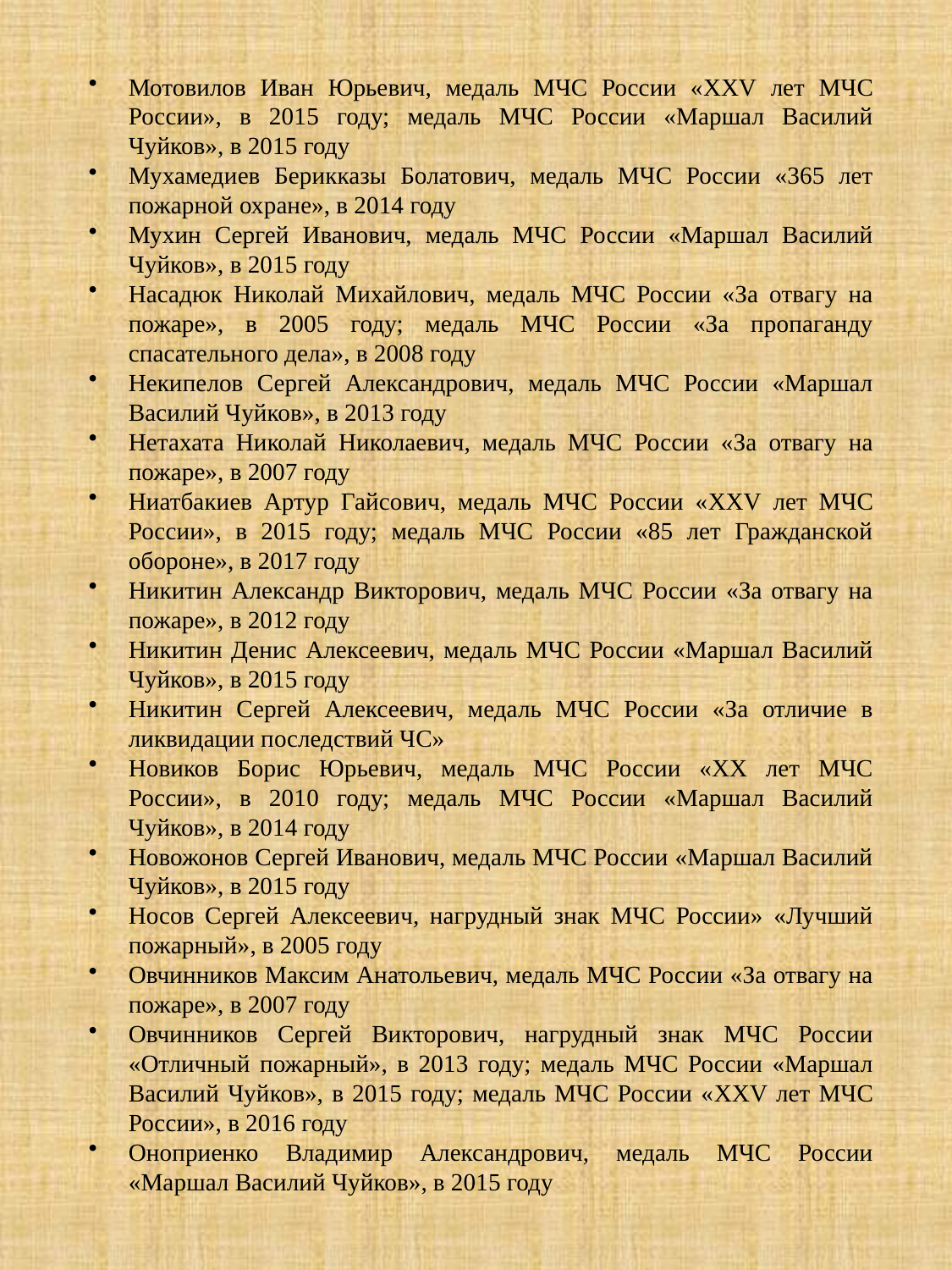

Мотовилов Иван Юрьевич, медаль МЧС России «XXV лет МЧС России», в 2015 году; медаль МЧС России «Маршал Василий Чуйков», в 2015 году
Мухамедиев Берикказы Болатович, медаль МЧС России «365 лет пожарной охране», в 2014 году
Мухин Сергей Иванович, медаль МЧС России «Маршал Василий Чуйков», в 2015 году
Насадюк Николай Михайлович, медаль МЧС России «За отвагу на пожаре», в 2005 году; медаль МЧС России «За пропаганду спасательного дела», в 2008 году
Некипелов Сергей Александрович, медаль МЧС России «Маршал Василий Чуйков», в 2013 году
Нетахата Николай Николаевич, медаль МЧС России «За отвагу на пожаре», в 2007 году
Ниатбакиев Артур Гайсович, медаль МЧС России «XXV лет МЧС России», в 2015 году; медаль МЧС России «85 лет Гражданской обороне», в 2017 году
Никитин Александр Викторович, медаль МЧС России «За отвагу на пожаре», в 2012 году
Никитин Денис Алексеевич, медаль МЧС России «Маршал Василий Чуйков», в 2015 году
Никитин Сергей Алексеевич, медаль МЧС России «За отличие в ликвидации последствий ЧС»
Новиков Борис Юрьевич, медаль МЧС России «ХХ лет МЧС России», в 2010 году; медаль МЧС России «Маршал Василий Чуйков», в 2014 году
Новожонов Сергей Иванович, медаль МЧС России «Маршал Василий Чуйков», в 2015 году
Носов Сергей Алексеевич, нагрудный знак МЧС России» «Лучший пожарный», в 2005 году
Овчинников Максим Анатольевич, медаль МЧС России «За отвагу на пожаре», в 2007 году
Овчинников Сергей Викторович, нагрудный знак МЧС России «Отличный пожарный», в 2013 году; медаль МЧС России «Маршал Василий Чуйков», в 2015 году; медаль МЧС России «XXV лет МЧС России», в 2016 году
Оноприенко Владимир Александрович, медаль МЧС России «Маршал Василий Чуйков», в 2015 году